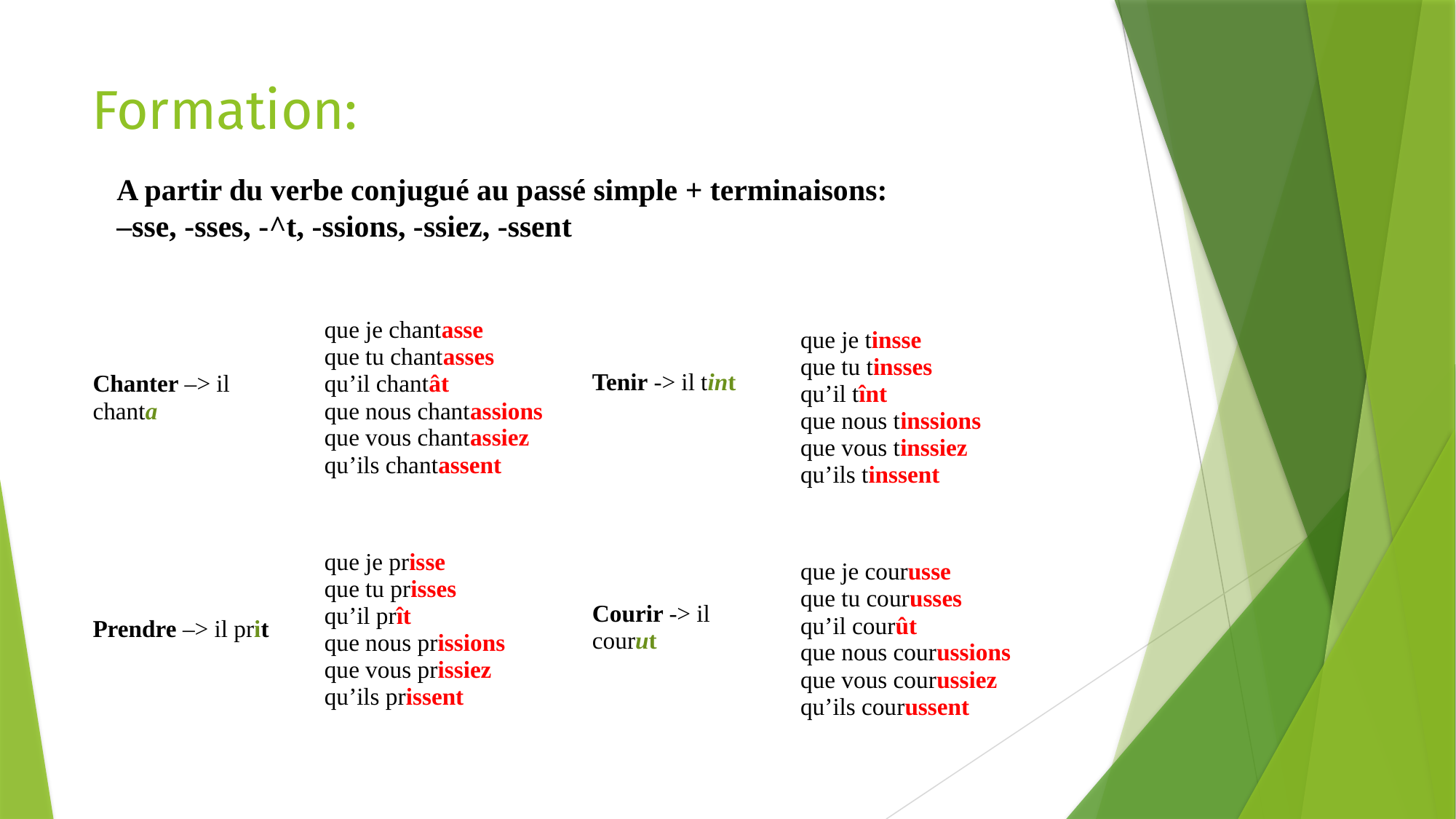

# Formation:
A partir du verbe conjugué au passé simple + terminaisons:
–sse, -sses, -^t, -ssions, -ssiez, -ssent
| Chanter –> il chanta | que je chantasse que tu chantasses qu’il chantât que nous chantassions que vous chantassiez qu’ils chantassent | Tenir -> il tint | que je tinsse que tu tinsses qu’il tînt que nous tinssions que vous tinssiez qu’ils tinssent |
| --- | --- | --- | --- |
| Prendre –> il prit | que je prisse que tu prisses qu’il prît que nous prissions que vous prissiez qu’ils prissent | Courir -> il courut | que je courusse que tu courusses qu’il courût que nous courussions que vous courussiez qu’ils courussent |